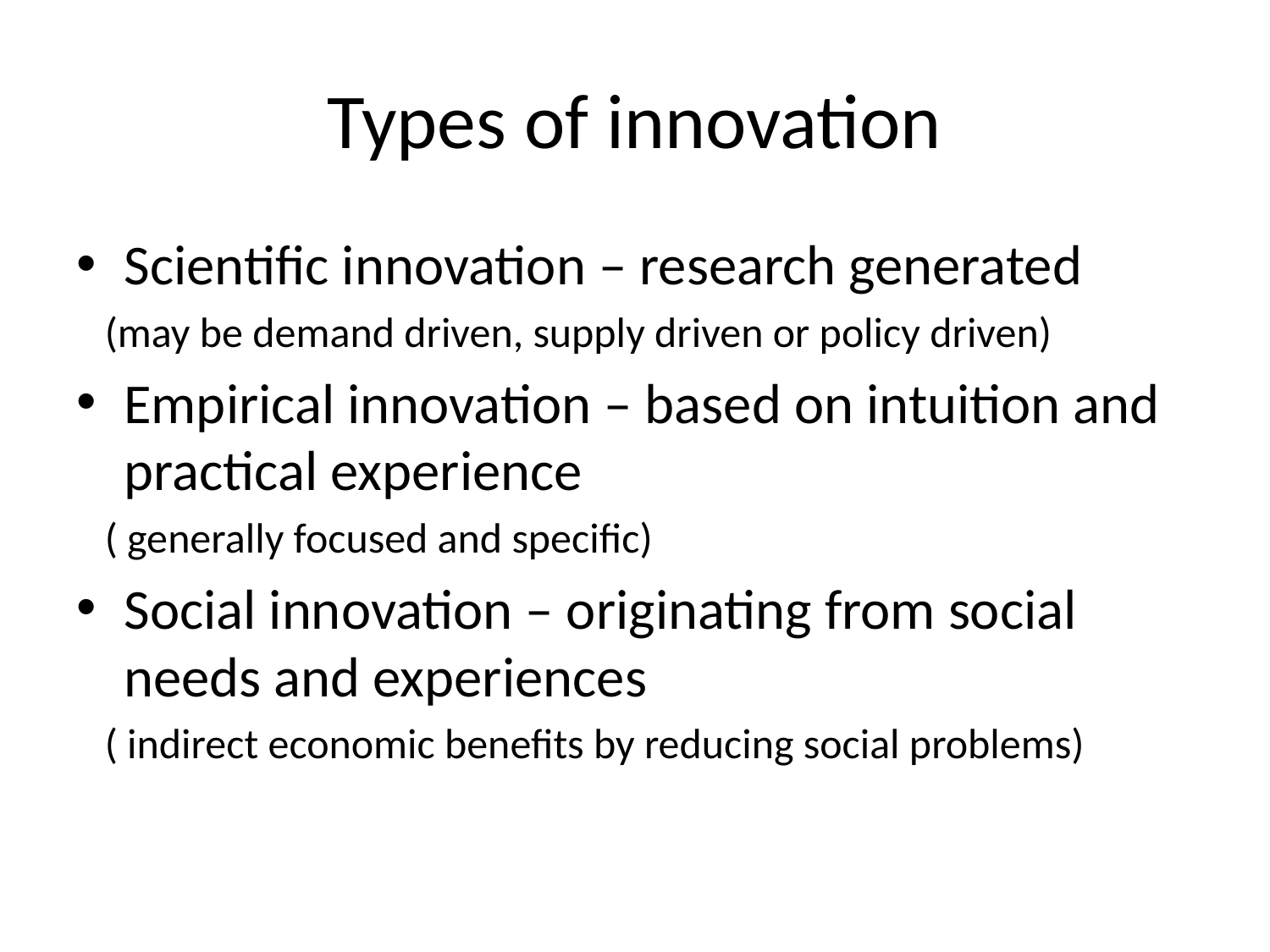

# Types of innovation
Scientific innovation – research generated
   (may be demand driven, supply driven or policy driven)
Empirical innovation – based on intuition and practical experience
   ( generally focused and specific)
Social innovation – originating from social needs and experiences
   ( indirect economic benefits by reducing social problems)